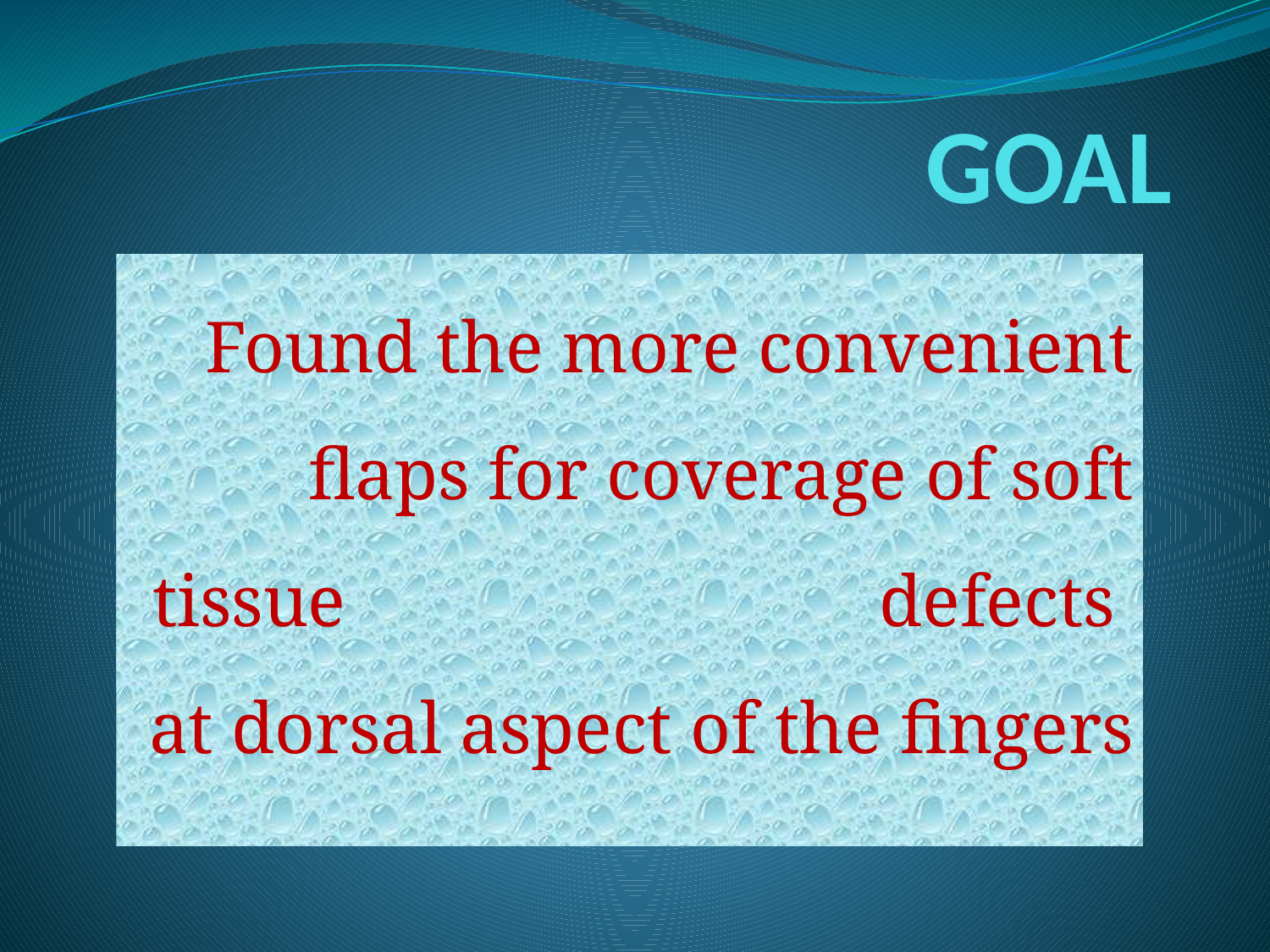

# GOAL
Found the more convenient flaps for coverage of soft tissue                             defects  at dorsal aspect of the fingers